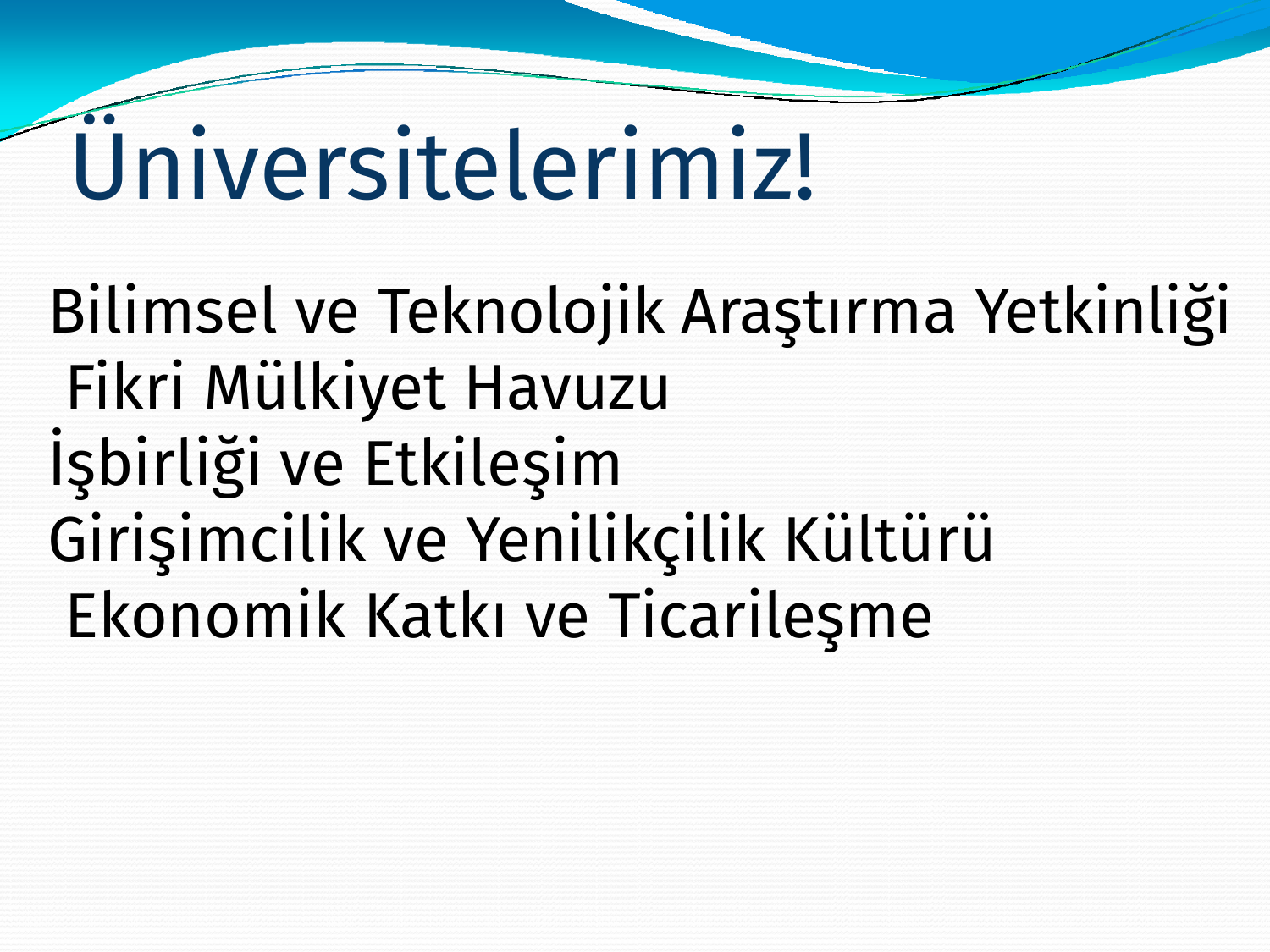

# Üniversitelerimiz!
Bilimsel ve Teknolojik Araştırma Yetkinliği  Fikri Mülkiyet Havuzu
İşbirliği ve Etkileşim
Girişimcilik ve Yenilikçilik Kültürü  Ekonomik Katkı ve Ticarileşme